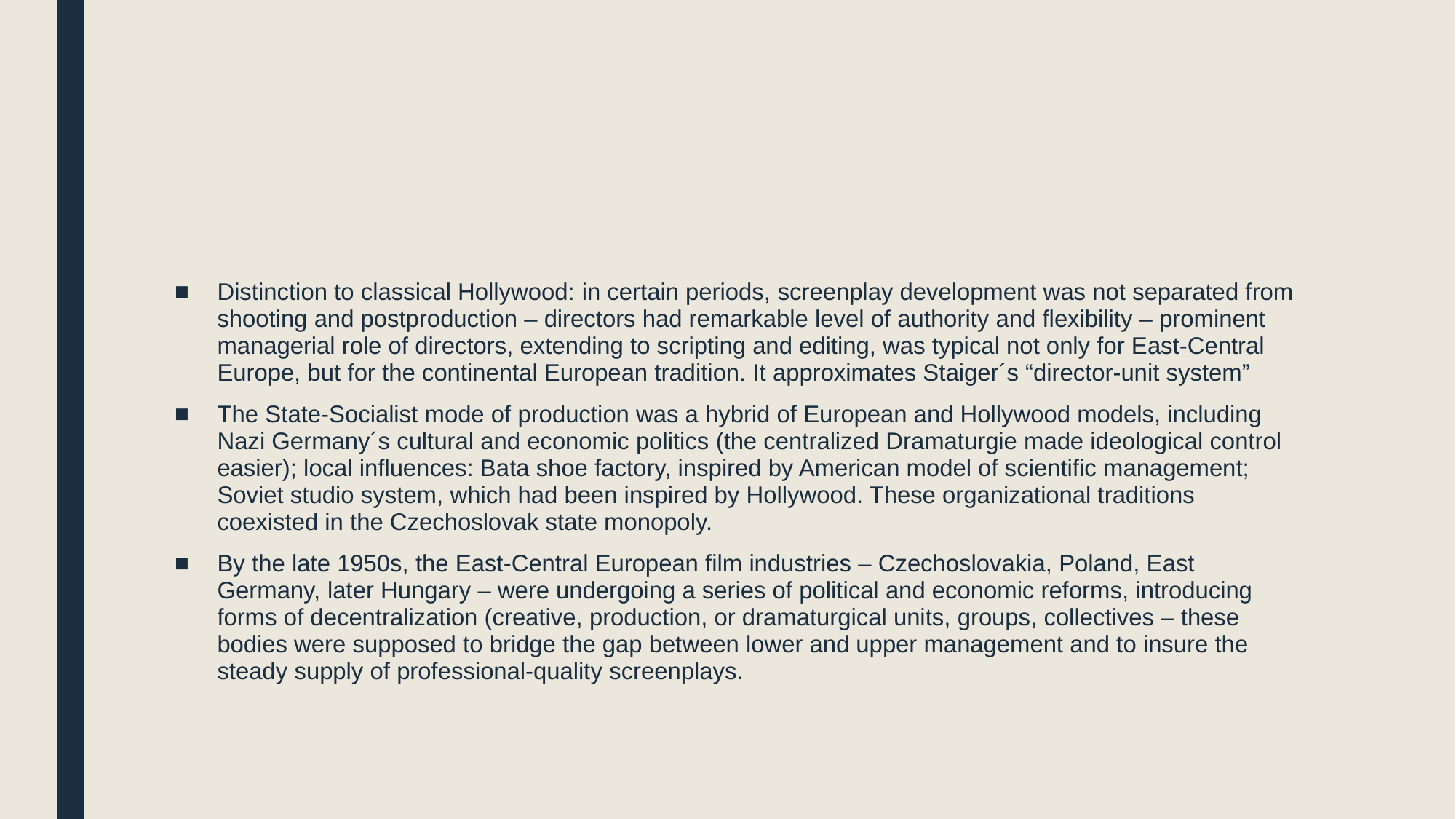

#
Distinction to classical Hollywood: in certain periods, screenplay development was not separated from shooting and postproduction – directors had remarkable level of authority and flexibility – prominent managerial role of directors, extending to scripting and editing, was typical not only for East-Central Europe, but for the continental European tradition. It approximates Staiger´s “director-unit system”
The State-Socialist mode of production was a hybrid of European and Hollywood models, including Nazi Germany´s cultural and economic politics (the centralized Dramaturgie made ideological control easier); local influences: Bata shoe factory, inspired by American model of scientific management; Soviet studio system, which had been inspired by Hollywood. These organizational traditions coexisted in the Czechoslovak state monopoly.
By the late 1950s, the East-Central European film industries – Czechoslovakia, Poland, East Germany, later Hungary – were undergoing a series of political and economic reforms, introducing forms of decentralization (creative, production, or dramaturgical units, groups, collectives – these bodies were supposed to bridge the gap between lower and upper management and to insure the steady supply of professional-quality screenplays.